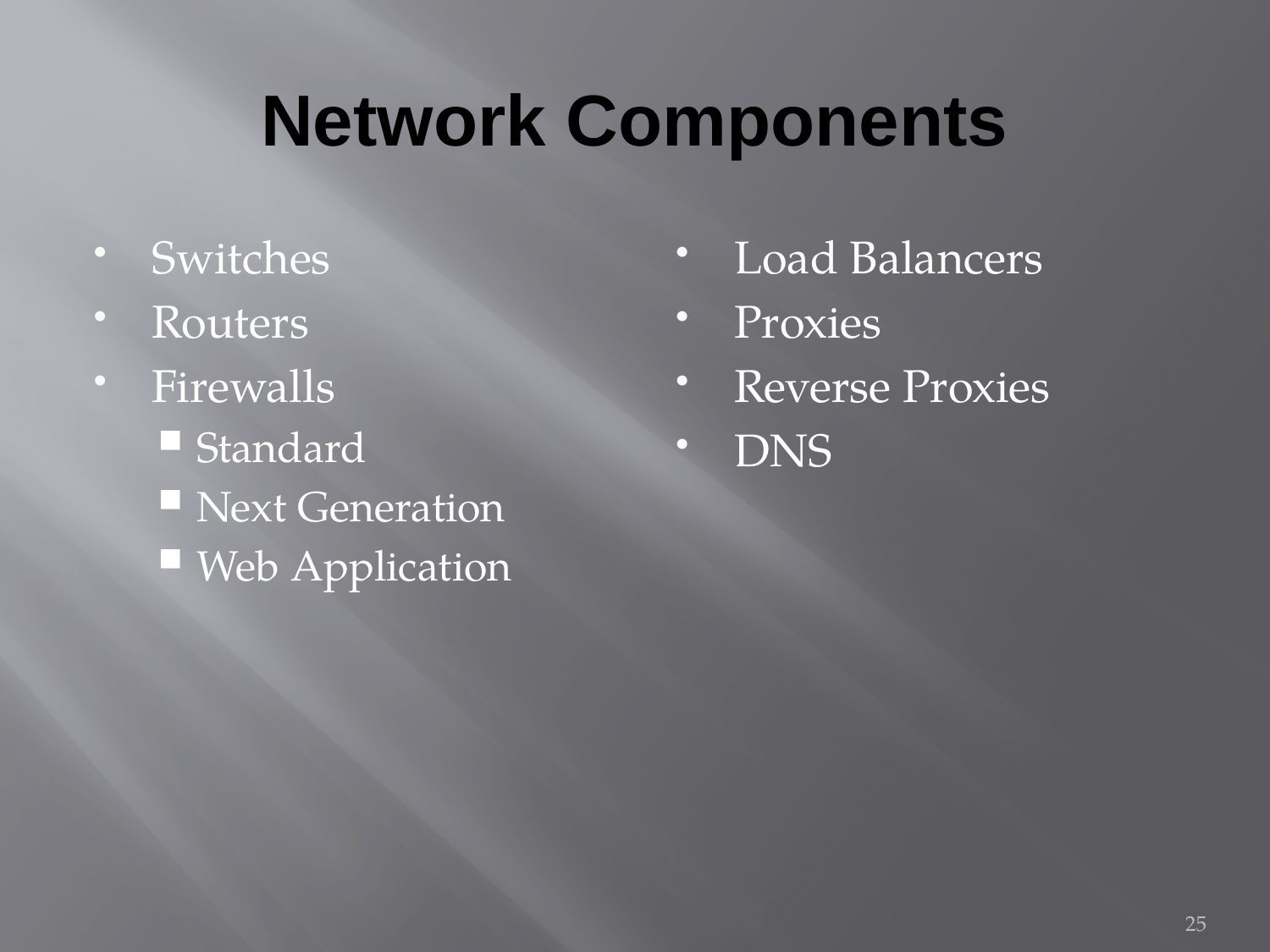

# Network Components
Switches
Routers
Firewalls
Standard
Next Generation
Web Application

Load Balancers
Proxies
Reverse Proxies
DNS
25